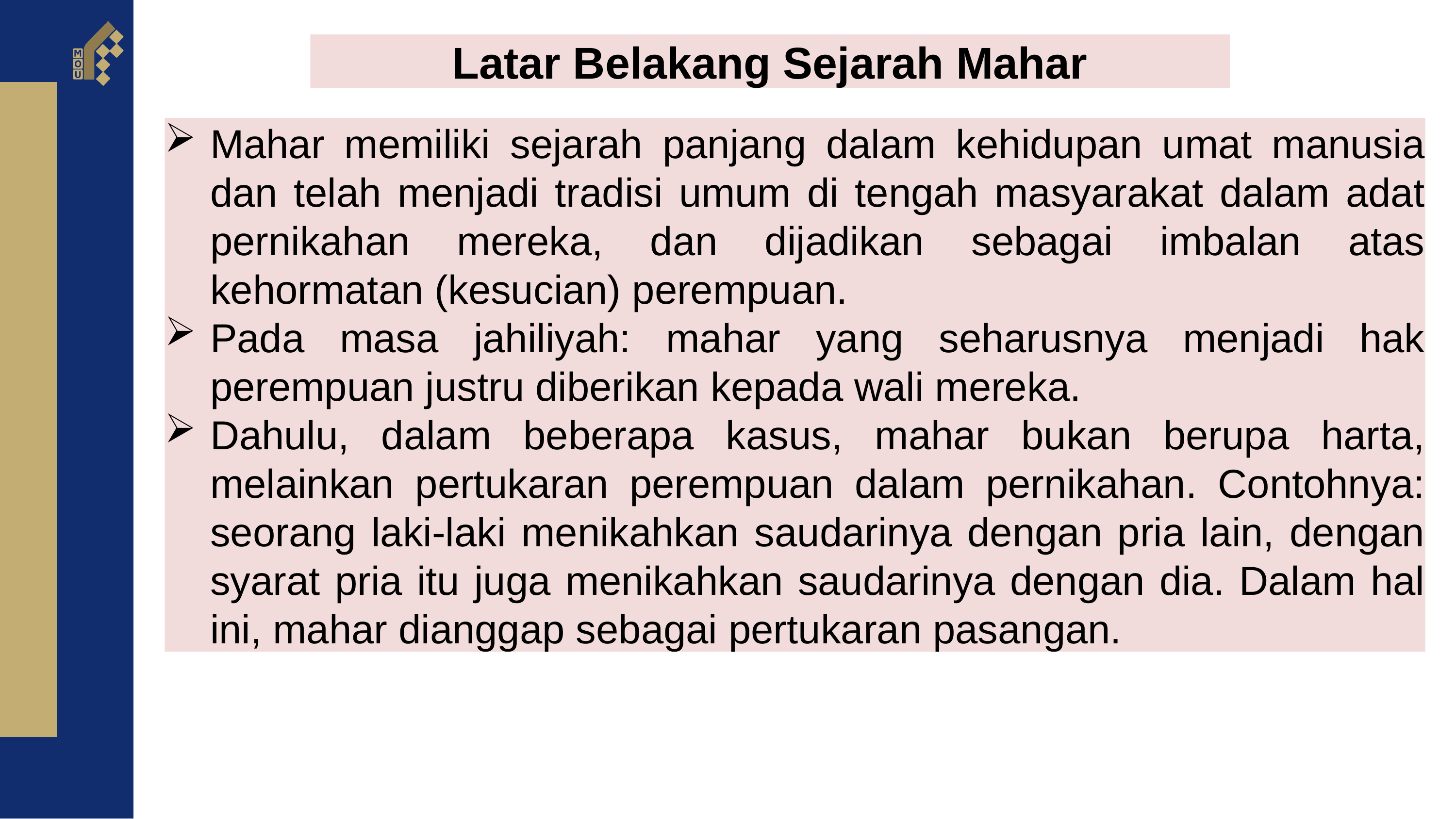

Latar Belakang Sejarah Mahar
Mahar memiliki sejarah panjang dalam kehidupan umat manusia dan telah menjadi tradisi umum di tengah masyarakat dalam adat pernikahan mereka, dan dijadikan sebagai imbalan atas kehormatan (kesucian) perempuan.
Pada masa jahiliyah: mahar yang seharusnya menjadi hak perempuan justru diberikan kepada wali mereka.
Dahulu, dalam beberapa kasus, mahar bukan berupa harta, melainkan pertukaran perempuan dalam pernikahan. Contohnya: seorang laki-laki menikahkan saudarinya dengan pria lain, dengan syarat pria itu juga menikahkan saudarinya dengan dia. Dalam hal ini, mahar dianggap sebagai pertukaran pasangan.